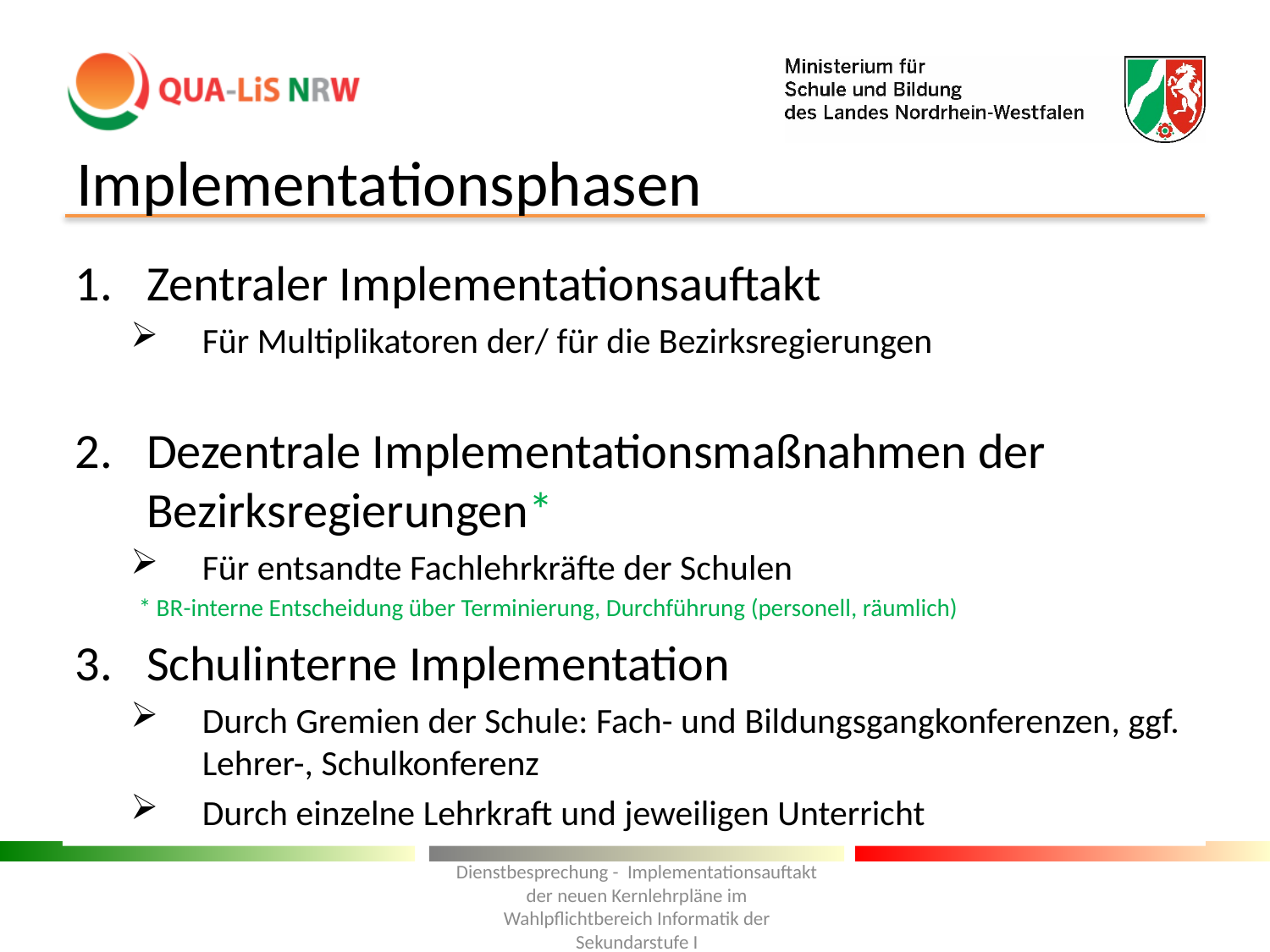

# Implementationsphasen
Zentraler Implementationsauftakt
Für Multiplikatoren der/ für die Bezirksregierungen

Dezentrale Implementationsmaßnahmen der Bezirksregierungen*
Für entsandte Fachlehrkräfte der Schulen
* BR-interne Entscheidung über Terminierung, Durchführung (personell, räumlich)
Schulinterne Implementation
Durch Gremien der Schule: Fach- und Bildungsgangkonferenzen, ggf. Lehrer-, Schulkonferenz
Durch einzelne Lehrkraft und jeweiligen Unterricht

Dienstbesprechung -  Implementationsauftakt der neuen Kernlehrpläne im Wahlpflichtbereich Informatik der Sekundarstufe I